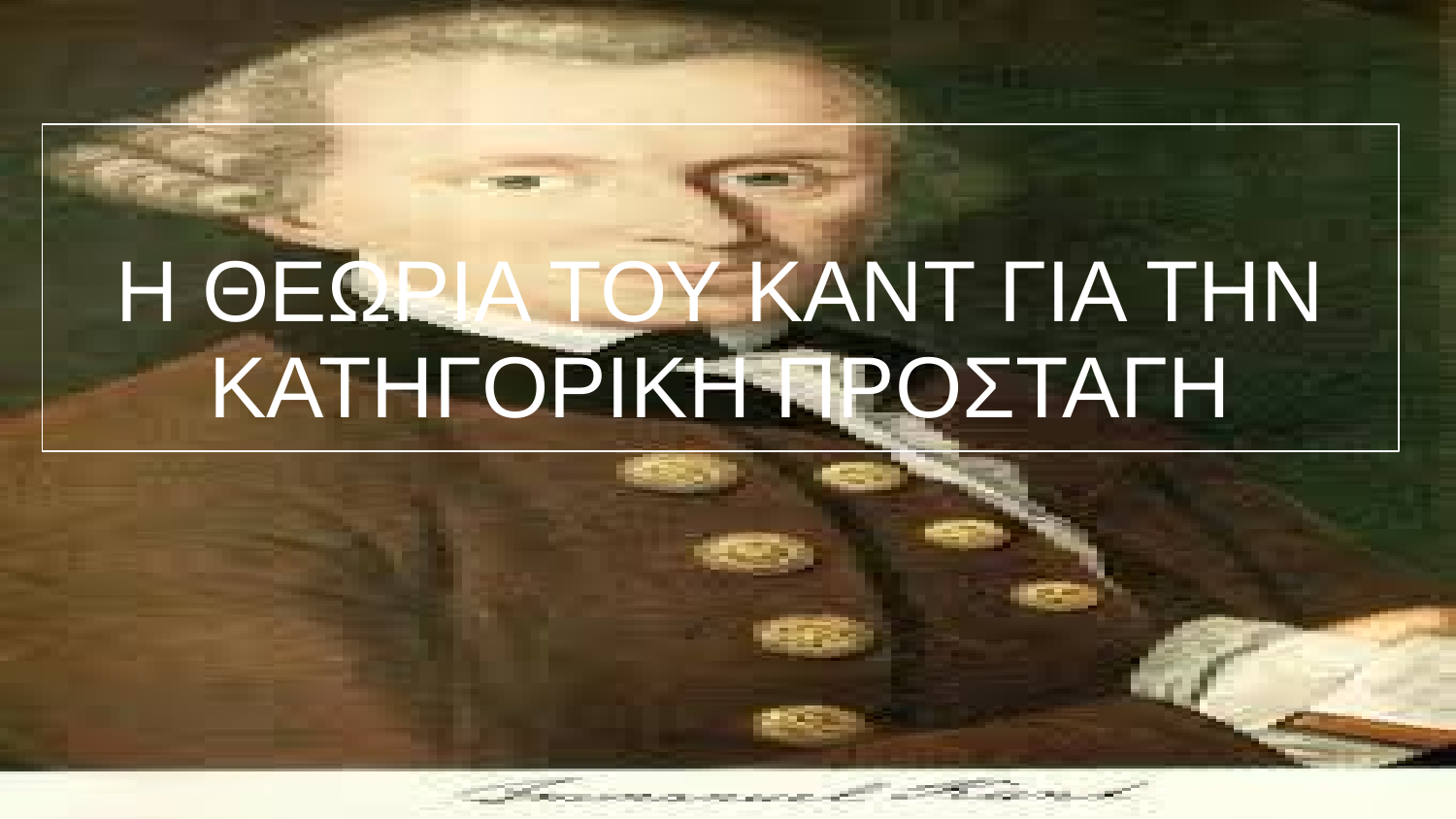

# Η ΘΕΩΡΙΑ ΤΟΥ ΚΑΝΤ ΓΙΑ ΤΗΝ ΚΑΤΗΓΟΡΙΚΗ ΠΡΟΣΤΑΓΗ